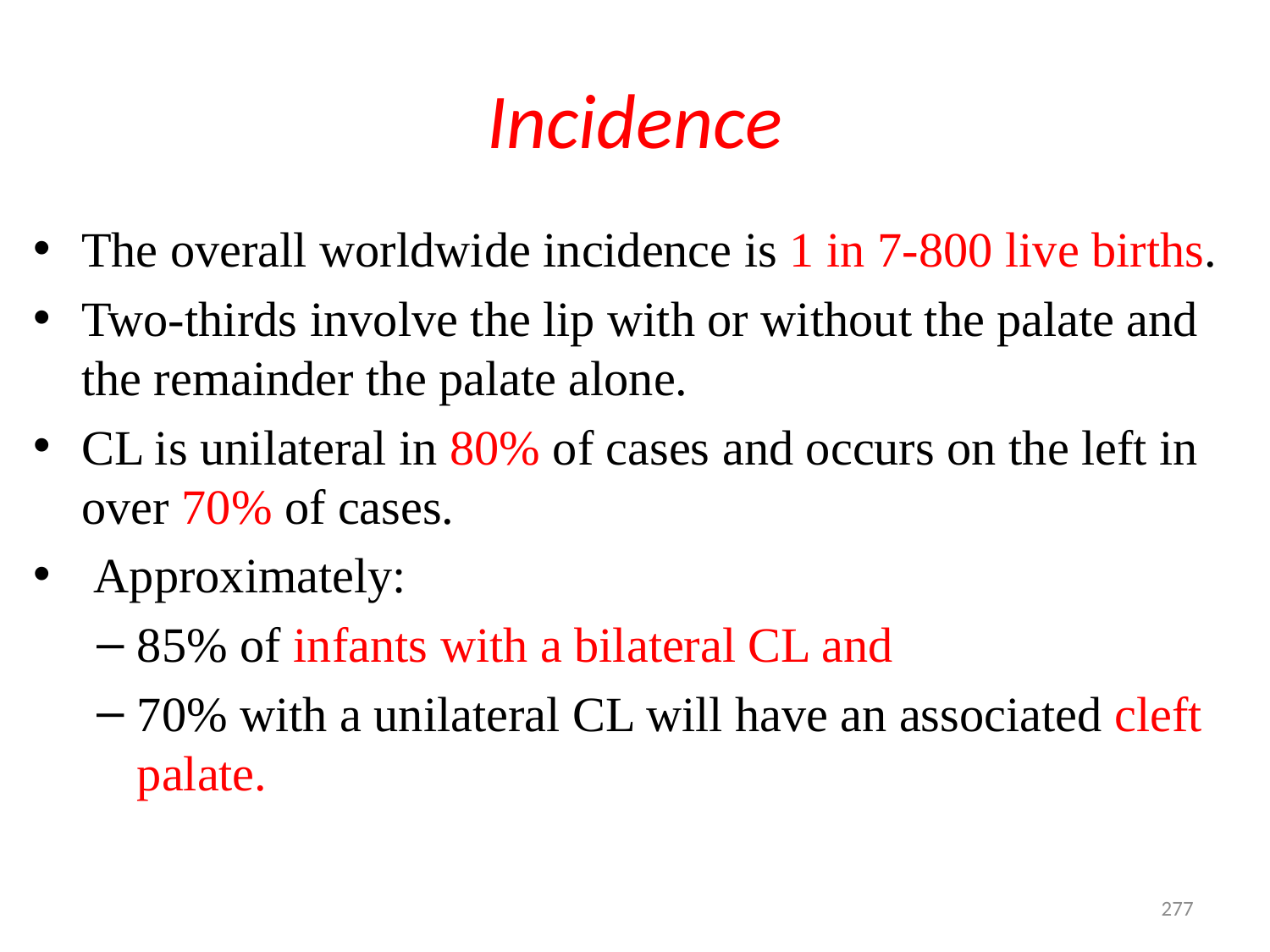

# Incidence
The overall worldwide incidence is 1 in 7-800 live births.
Two-thirds involve the lip with or without the palate and the remainder the palate alone.
CL is unilateral in 80% of cases and occurs on the left in over 70% of cases.
 Approximately:
85% of infants with a bilateral CL and
70% with a unilateral CL will have an associated cleft palate.
277